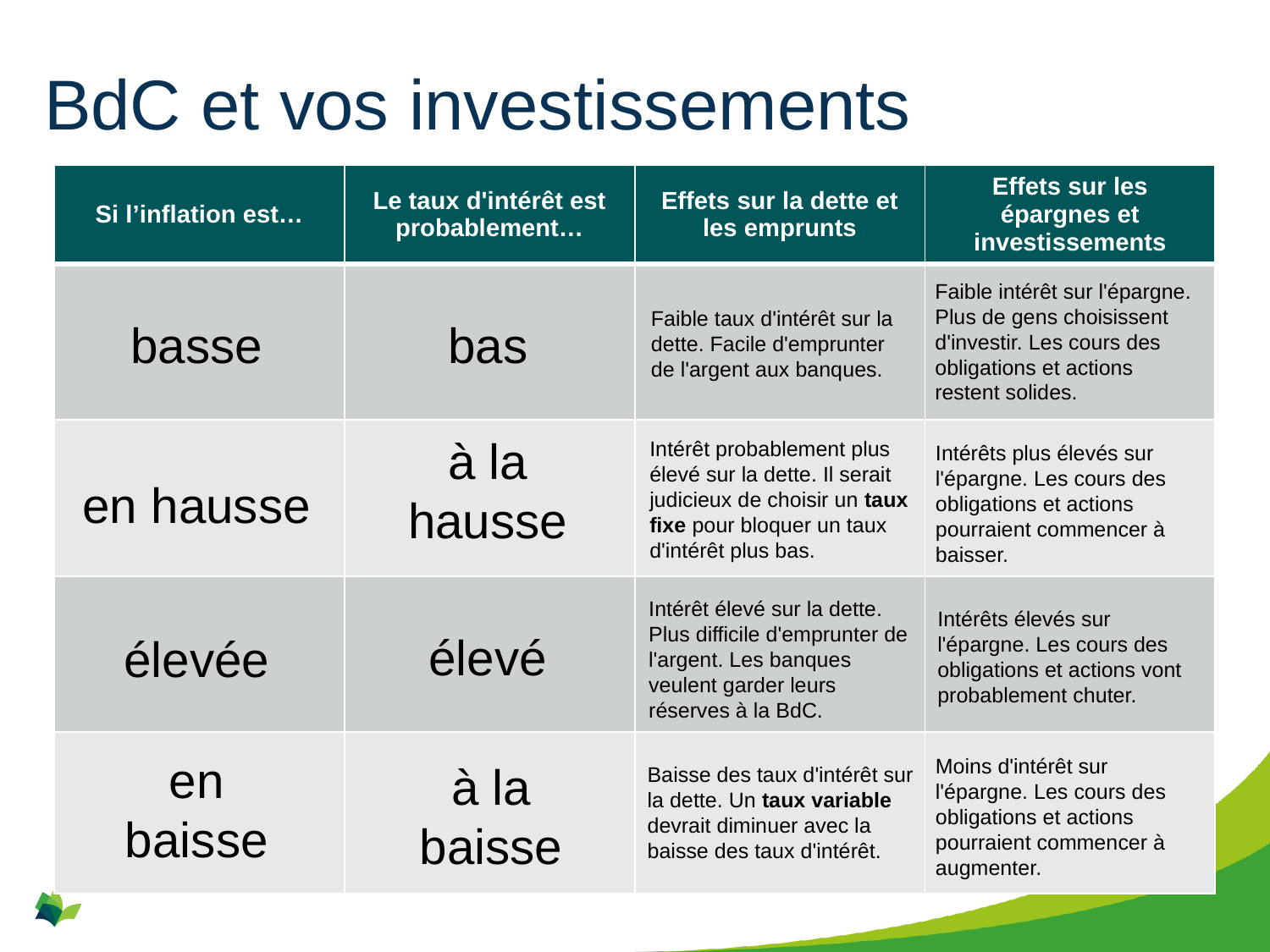

# BdC et vos investissements
| Si l’inflation est… | Le taux d'intérêt est probablement… | Effets sur la dette et les emprunts | Effets sur les épargnes et investissements |
| --- | --- | --- | --- |
|  |  |  |  |
|  |  |  |  |
|  |  |  |  |
|  |  |  |  |
Faible intérêt sur l'épargne. Plus de gens choisissent d'investir. Les cours des obligations et actions restent solides.
Faible taux d'intérêt sur la dette. Facile d'emprunter de l'argent aux banques.
basse
bas
à la hausse
Intérêt probablement plus élevé sur la dette. Il serait judicieux de choisir un taux fixe pour bloquer un taux d'intérêt plus bas.
Intérêts plus élevés sur l'épargne. Les cours des obligations et actions pourraient commencer à baisser.
en hausse
Intérêt élevé sur la dette. Plus difficile d'emprunter de l'argent. Les banques veulent garder leurs réserves à la BdC.
Intérêts élevés sur l'épargne. Les cours des obligations et actions vont probablement chuter.
élevé
élevée
en baisse
Moins d'intérêt sur l'épargne. Les cours des obligations et actions pourraient commencer à augmenter.
à la baisse
Baisse des taux d'intérêt sur la dette. Un taux variable devrait diminuer avec la baisse des taux d'intérêt.